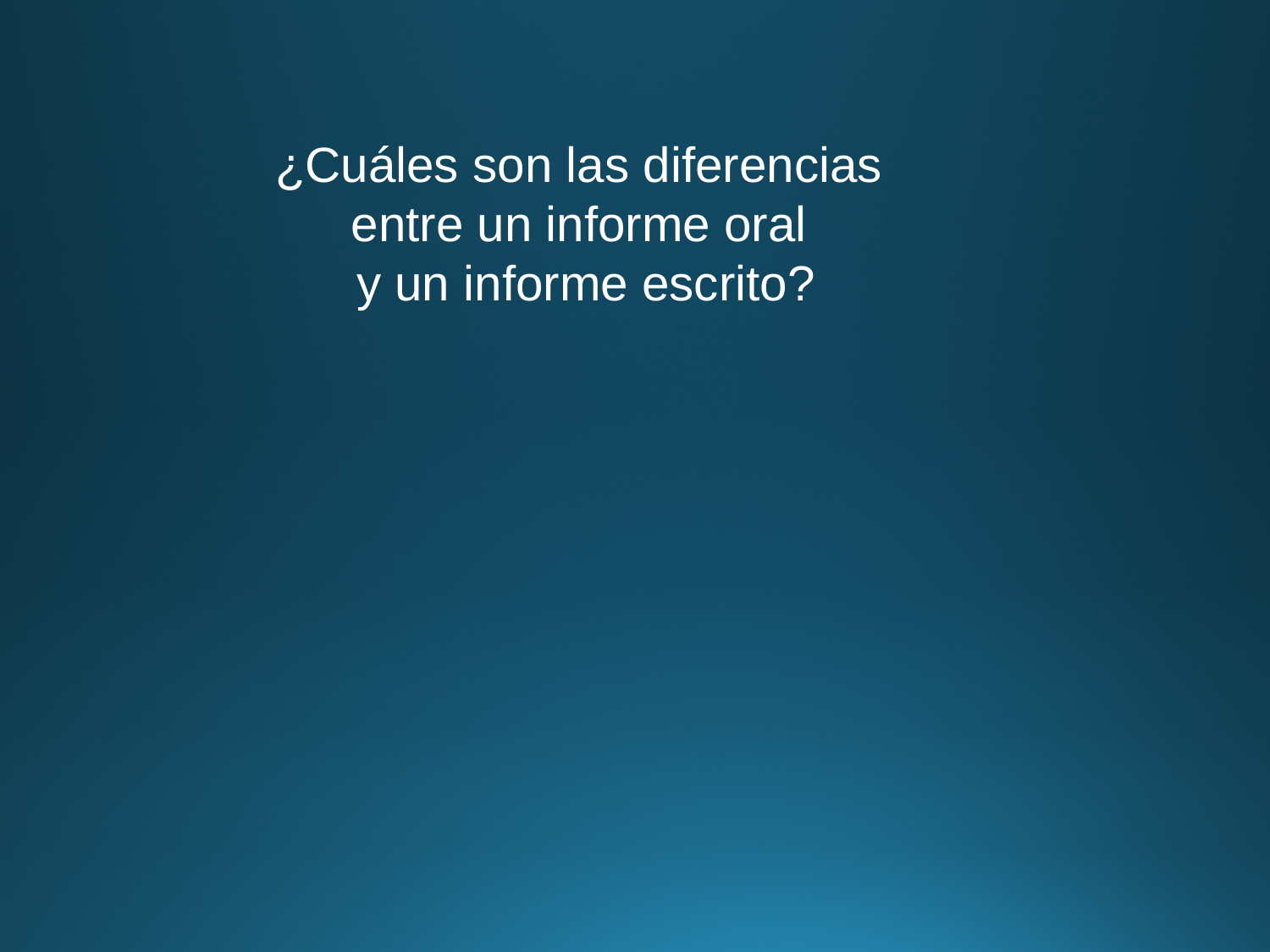

¿Cuáles son las diferencias
entre un informe oral
y un informe escrito?